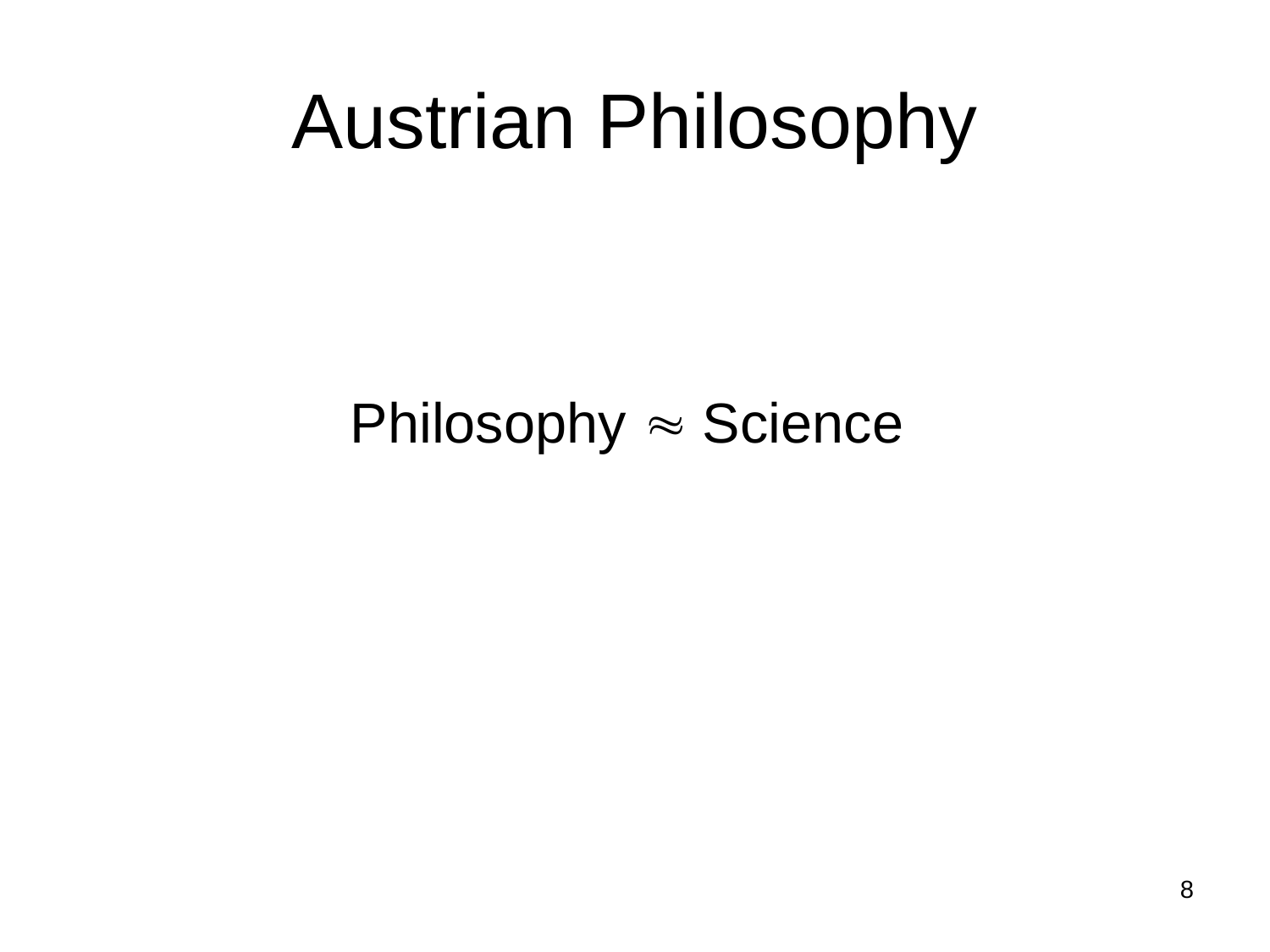

# Austrian Philosophy

	Philosophy ≈ Science
8